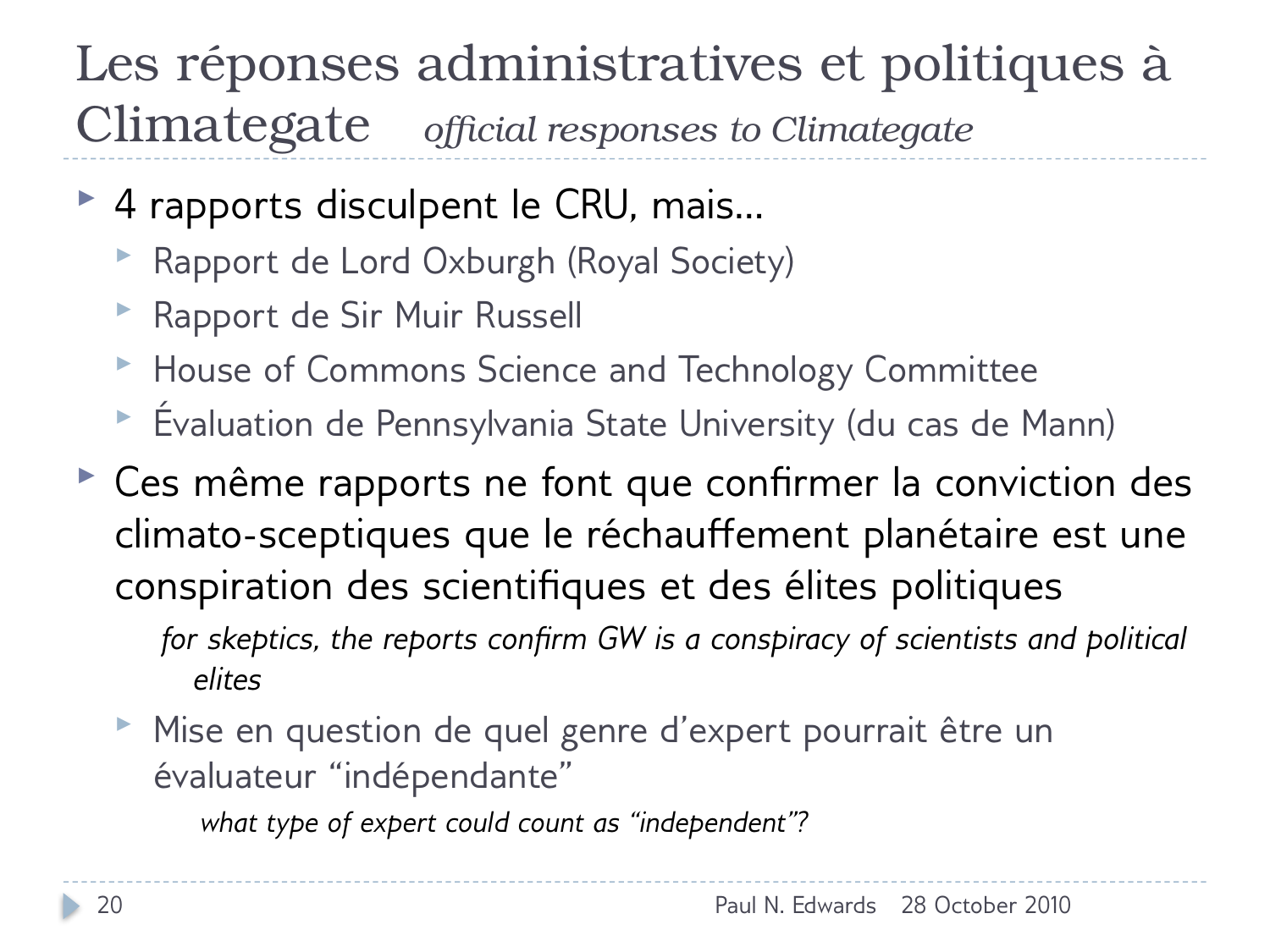

# Les réponses administratives et politiques à Climategate		official responses to Climategate
4 rapports disculpent le CRU, mais…
Rapport de Lord Oxburgh (Royal Society)
Rapport de Sir Muir Russell
House of Commons Science and Technology Committee
Évaluation de Pennsylvania State University (du cas de Mann)
Ces même rapports ne font que confirmer la conviction des climato-sceptiques que le réchauffement planétaire est une conspiration des scientifiques et des élites politiques
for skeptics, the reports confirm GW is a conspiracy of scientists and political elites
Mise en question de quel genre d’expert pourrait être un évaluateur “indépendante”
what type of expert could count as “independent”?

20
Paul N. Edwards
28 October 2010